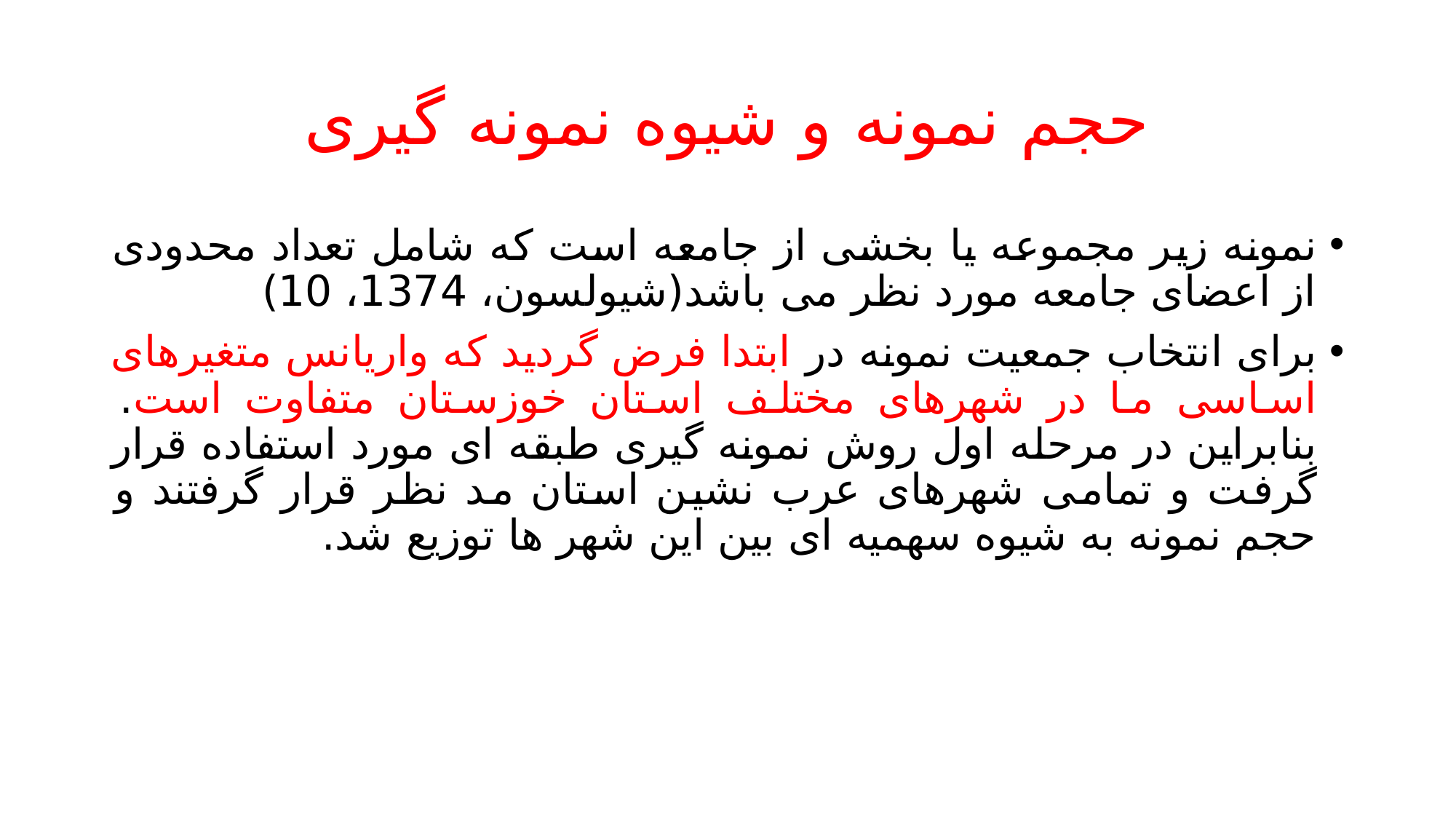

# حجم نمونه و شیوه نمونه گیری
نمونه زیر مجموعه یا بخشی از جامعه است که شامل تعداد محدودی از اعضای جامعه مورد نظر می باشد(شیولسون، 1374، 10)
برای انتخاب جمعیت نمونه در ابتدا فرض گردید که واریانس متغیرهای اساسی ما در شهرهای مختلف استان خوزستان متفاوت است. بنابراین در مرحله اول روش نمونه گیری طبقه ای مورد استفاده قرار گرفت و تمامی شهرهای عرب نشین استان مد نظر قرار گرفتند و حجم نمونه به شیوه سهمیه ای بین این شهر ها توزیع شد.